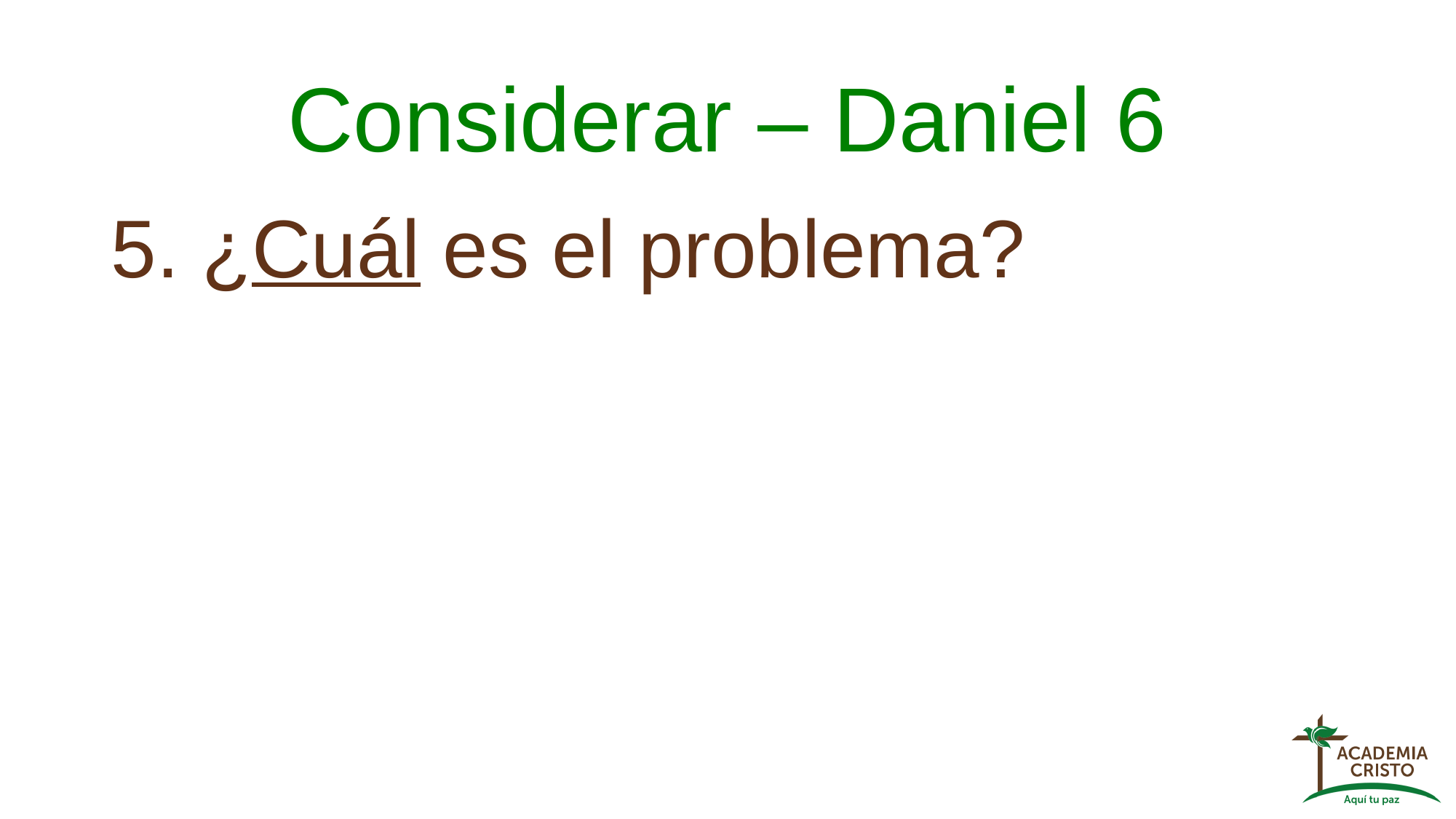

# Considerar – Daniel 6
5. ¿Cuál es el problema?